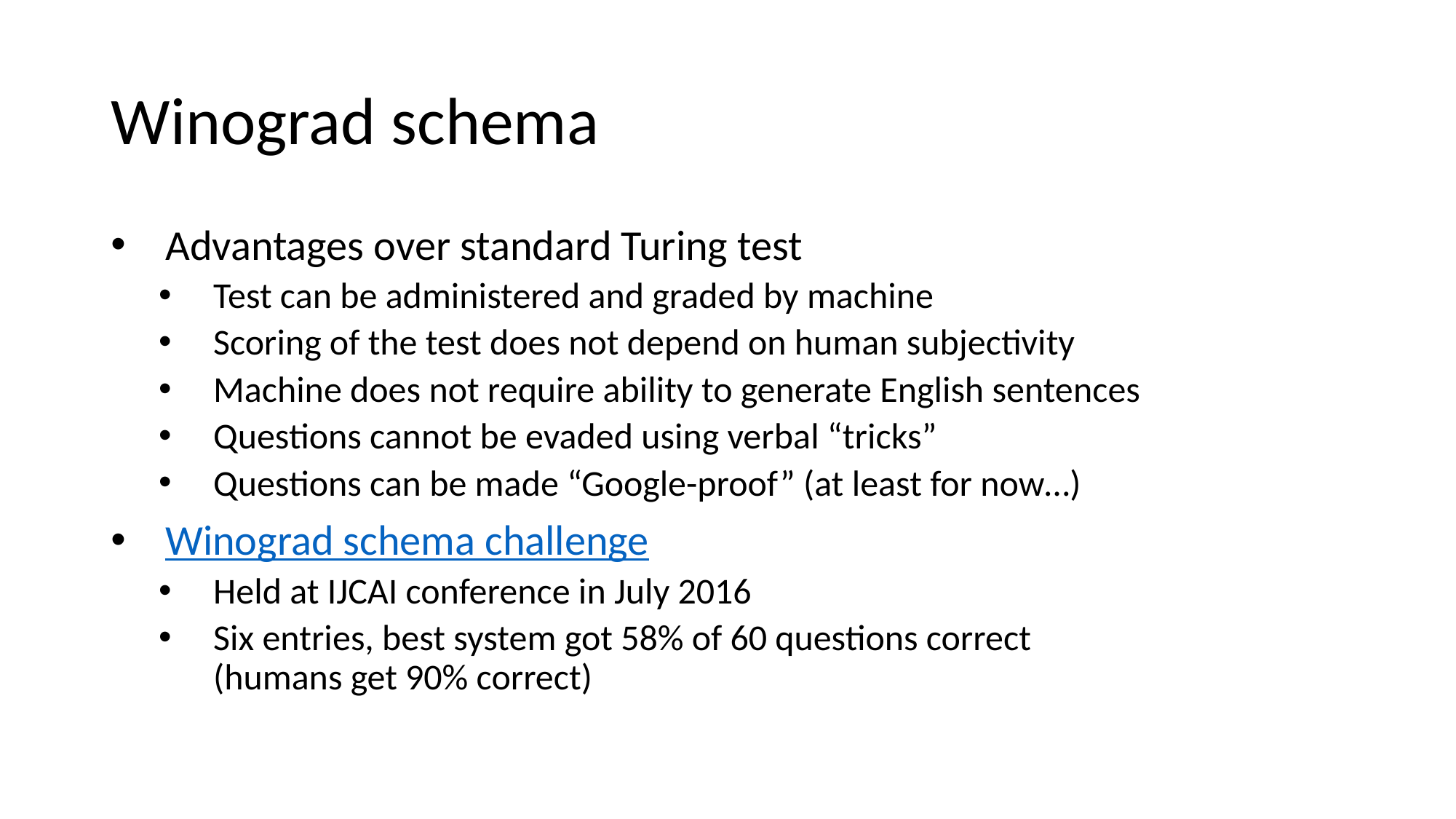

# Winograd schema
Advantages over standard Turing test
Test can be administered and graded by machine
Scoring of the test does not depend on human subjectivity
Machine does not require ability to generate English sentences
Questions cannot be evaded using verbal “tricks”
Questions can be made “Google-proof” (at least for now…)
Winograd schema challenge
Held at IJCAI conference in July 2016
Six entries, best system got 58% of 60 questions correct
(humans get 90% correct)